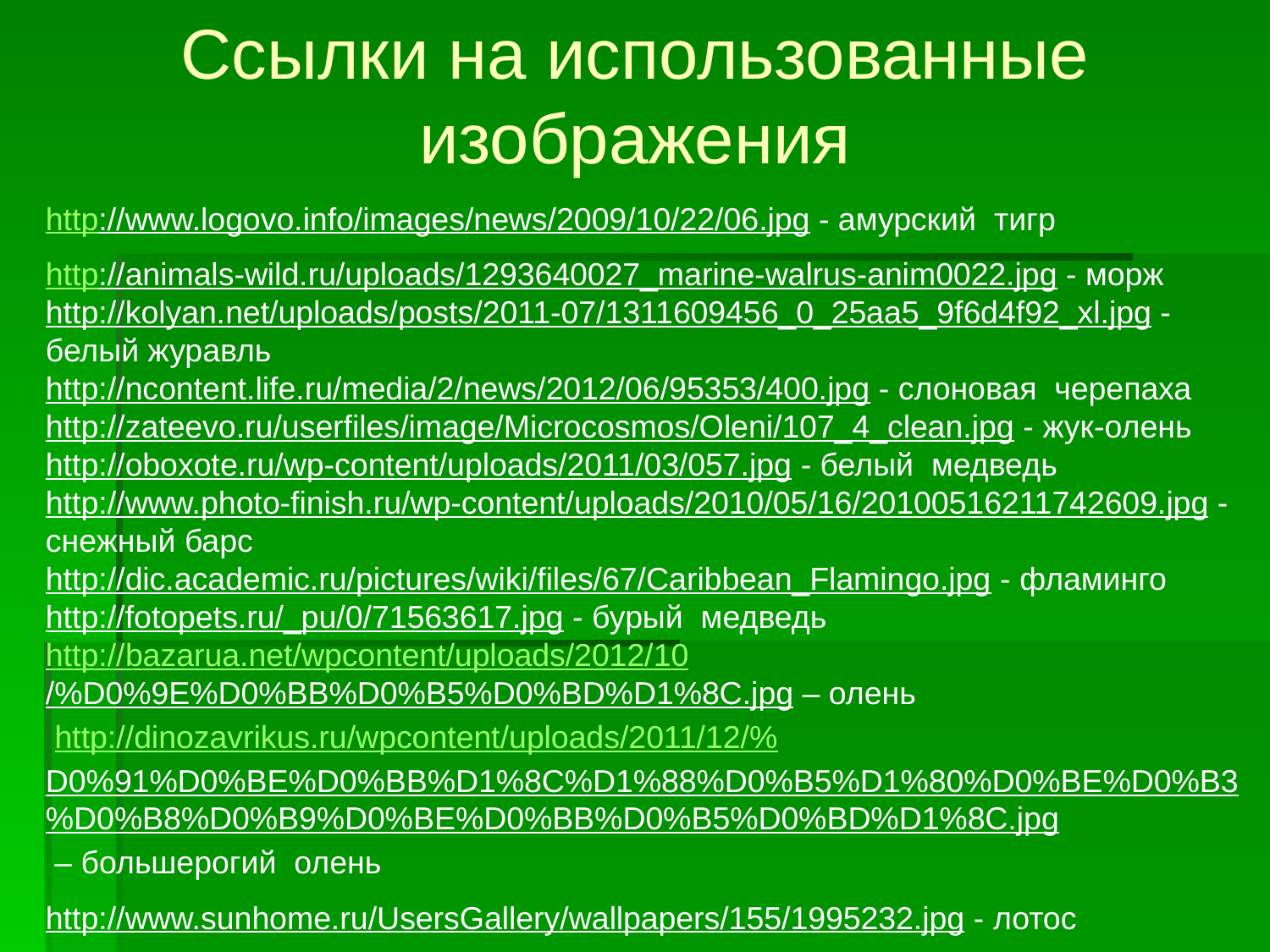

Ссылки на использованные изображения
http://www.logovo.info/images/news/2009/10/22/06.jpg - амурский  тигр
http://animals-wild.ru/uploads/1293640027_marine-walrus-anim0022.jpg - морж
http://kolyan.net/uploads/posts/2011-07/1311609456_0_25aa5_9f6d4f92_xl.jpg - белый журавль
http://ncontent.life.ru/media/2/news/2012/06/95353/400.jpg - слоновая  черепаха
http://zateevo.ru/userfiles/image/Microcosmos/Oleni/107_4_clean.jpg - жук-олень
http://oboxote.ru/wp-content/uploads/2011/03/057.jpg - белый  медведь
http://www.photo-finish.ru/wp-content/uploads/2010/05/16/20100516211742609.jpg - снежный барс
http://dic.academic.ru/pictures/wiki/files/67/Caribbean_Flamingo.jpg - фламинго
http://fotopets.ru/_pu/0/71563617.jpg - бурый  медведь
http://bazarua.net/wpcontent/uploads/2012/10/%D0%9E%D0%BB%D0%B5%D0%BD%D1%8C.jpg – олень
 http://dinozavrikus.ru/wpcontent/uploads/2011/12/%D0%91%D0%BE%D0%BB%D1%8C%D1%88%D0%B5%D1%80%D0%BE%D0%B3%D0%B8%D0%B9%D0%BE%D0%BB%D0%B5%D0%BD%D1%8C.jpg – большерогий  олень
http://www.sunhome.ru/UsersGallery/wallpapers/155/1995232.jpg - лотос